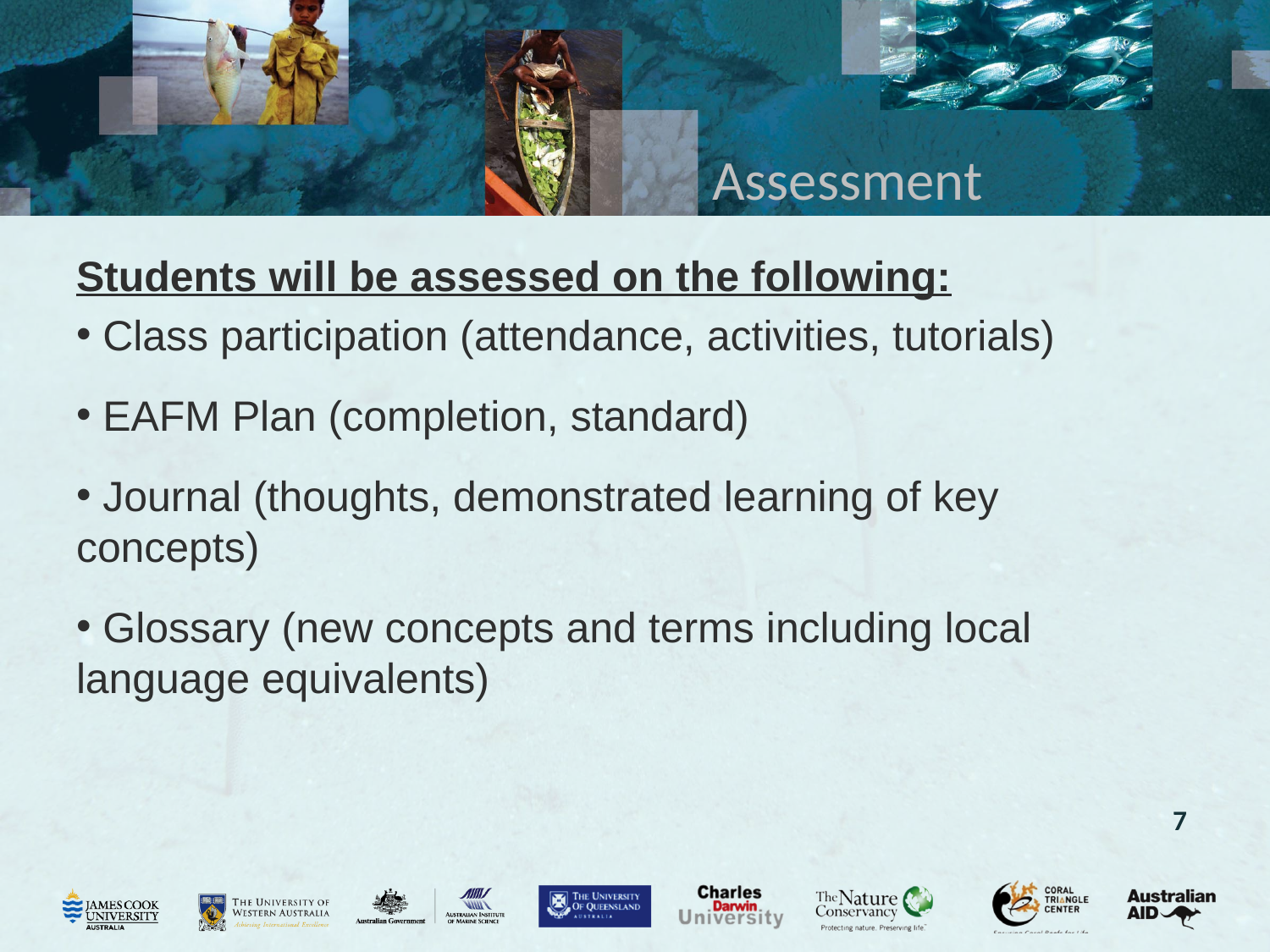

# Assessment
Students will be assessed on the following:
 Class participation (attendance, activities, tutorials)
 EAFM Plan (completion, standard)
 Journal (thoughts, demonstrated learning of key concepts)
 Glossary (new concepts and terms including local language equivalents)